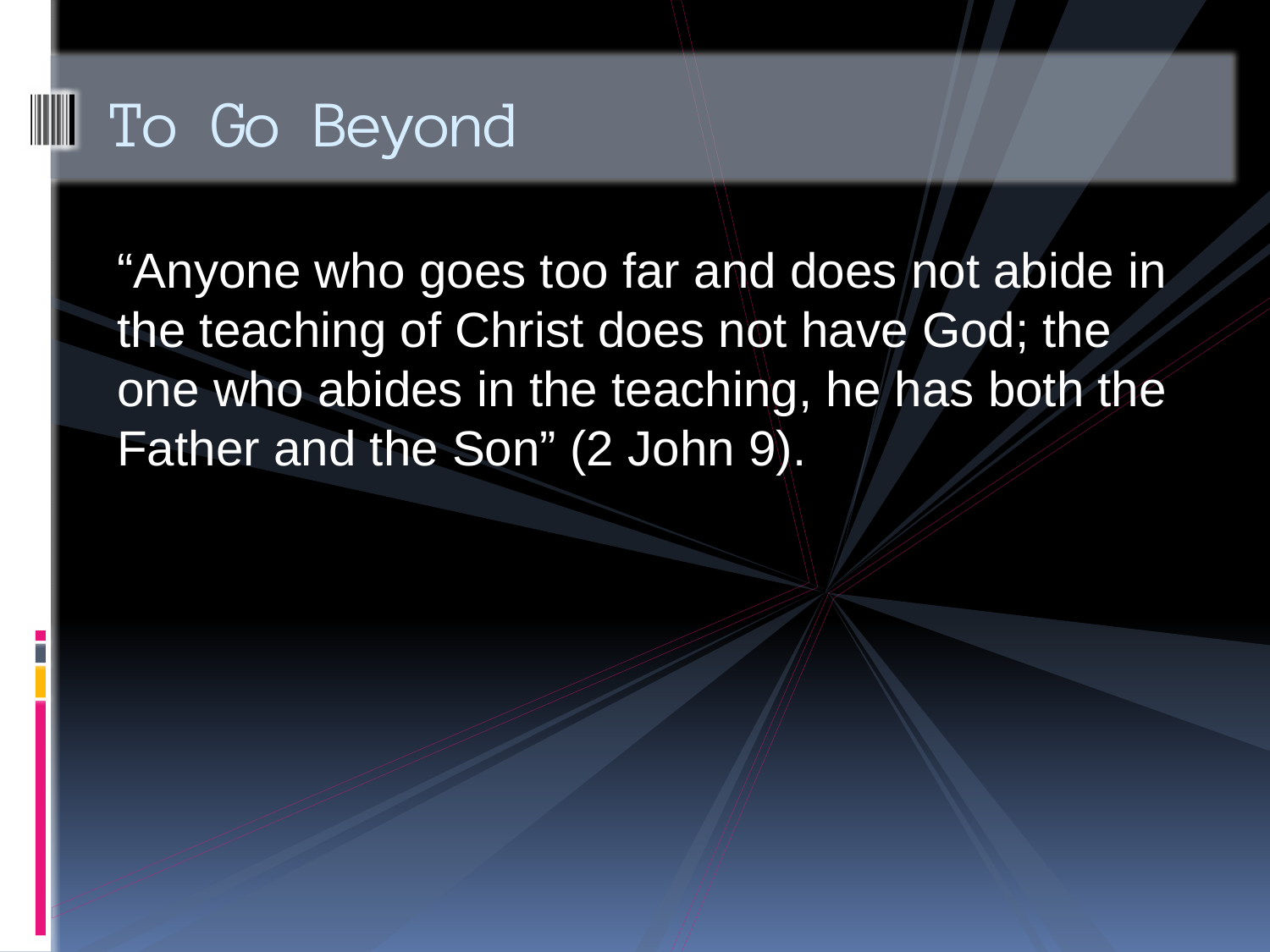

# To Go Beyond
“Anyone who goes too far and does not abide in the teaching of Christ does not have God; the one who abides in the teaching, he has both the Father and the Son” (2 John 9).